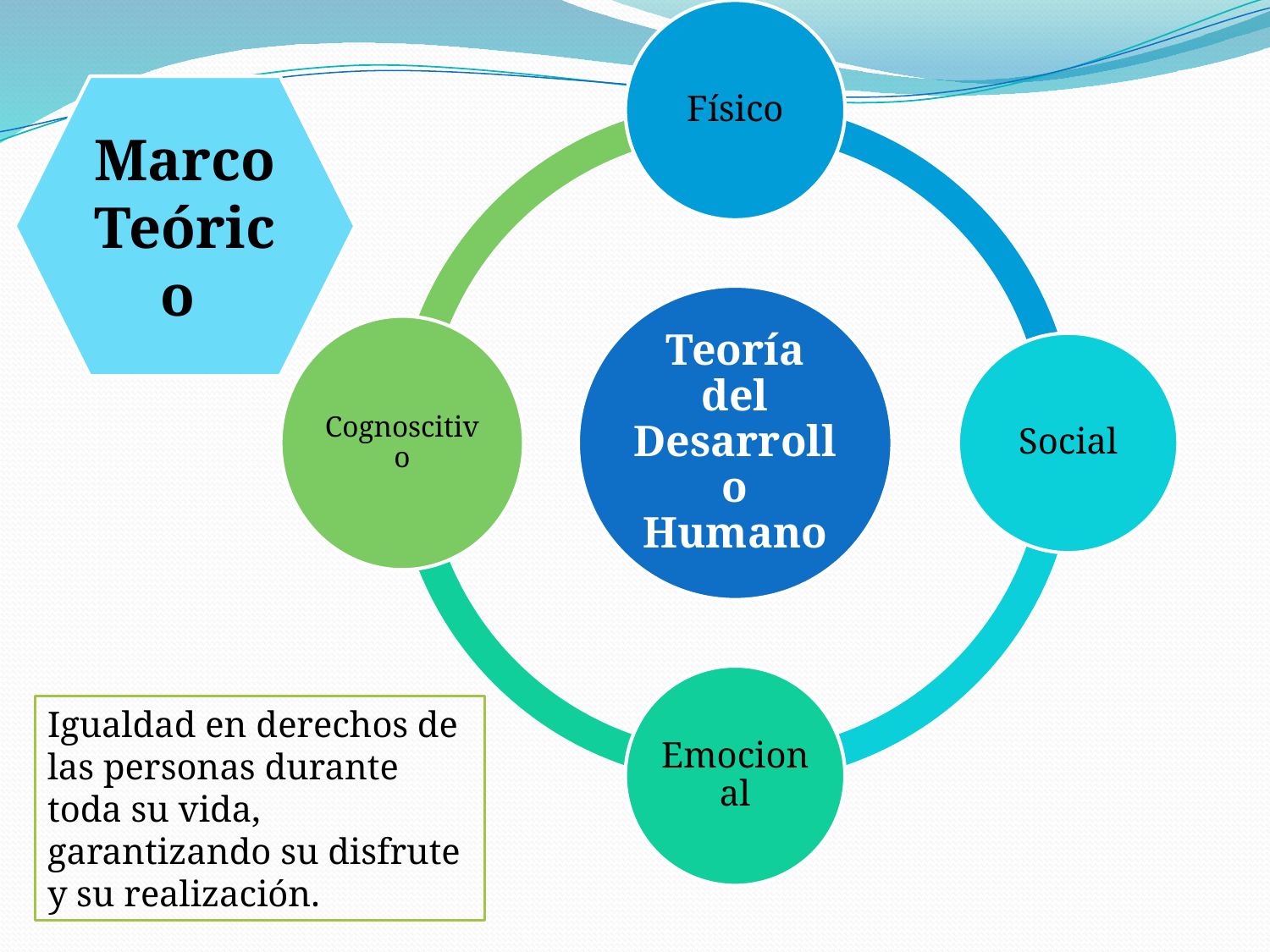

Teoría del Desarrollo Humano
Físico
Social
Emocional
Cognoscitivo
Marco Teórico
Igualdad en derechos de las personas durante toda su vida, garantizando su disfrute y su realización.